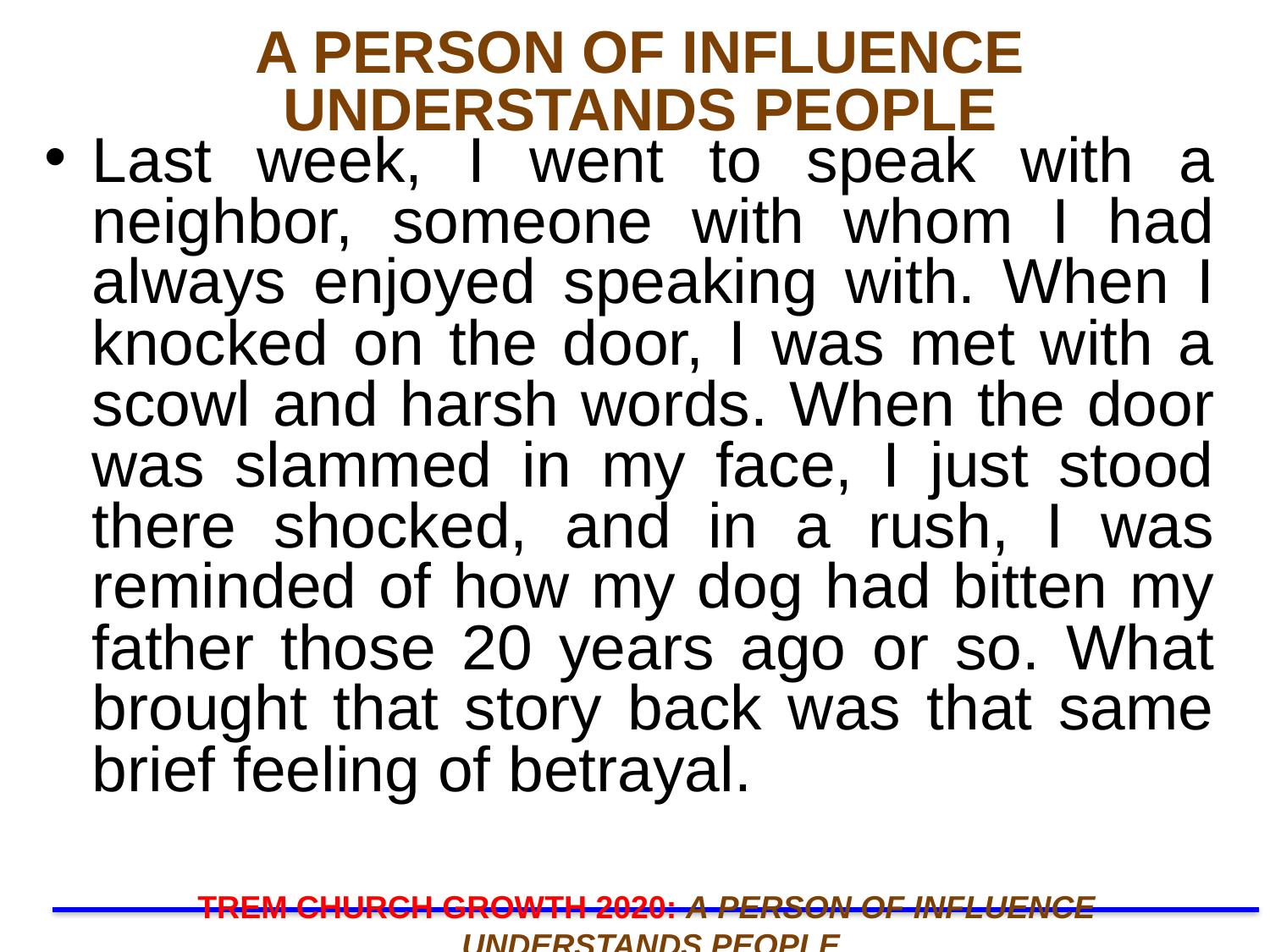

A PERSON OF INFLUENCE UNDERSTANDS PEOPLE
Last week, I went to speak with a neighbor, someone with whom I had always enjoyed speaking with. When I knocked on the door, I was met with a scowl and harsh words. When the door was slammed in my face, I just stood there shocked, and in a rush, I was reminded of how my dog had bitten my father those 20 years ago or so. What brought that story back was that same brief feeling of betrayal.
TREM CHURCH GROWTH 2020: A PERSON OF INFLUENCE  UNDERSTANDS PEOPLE